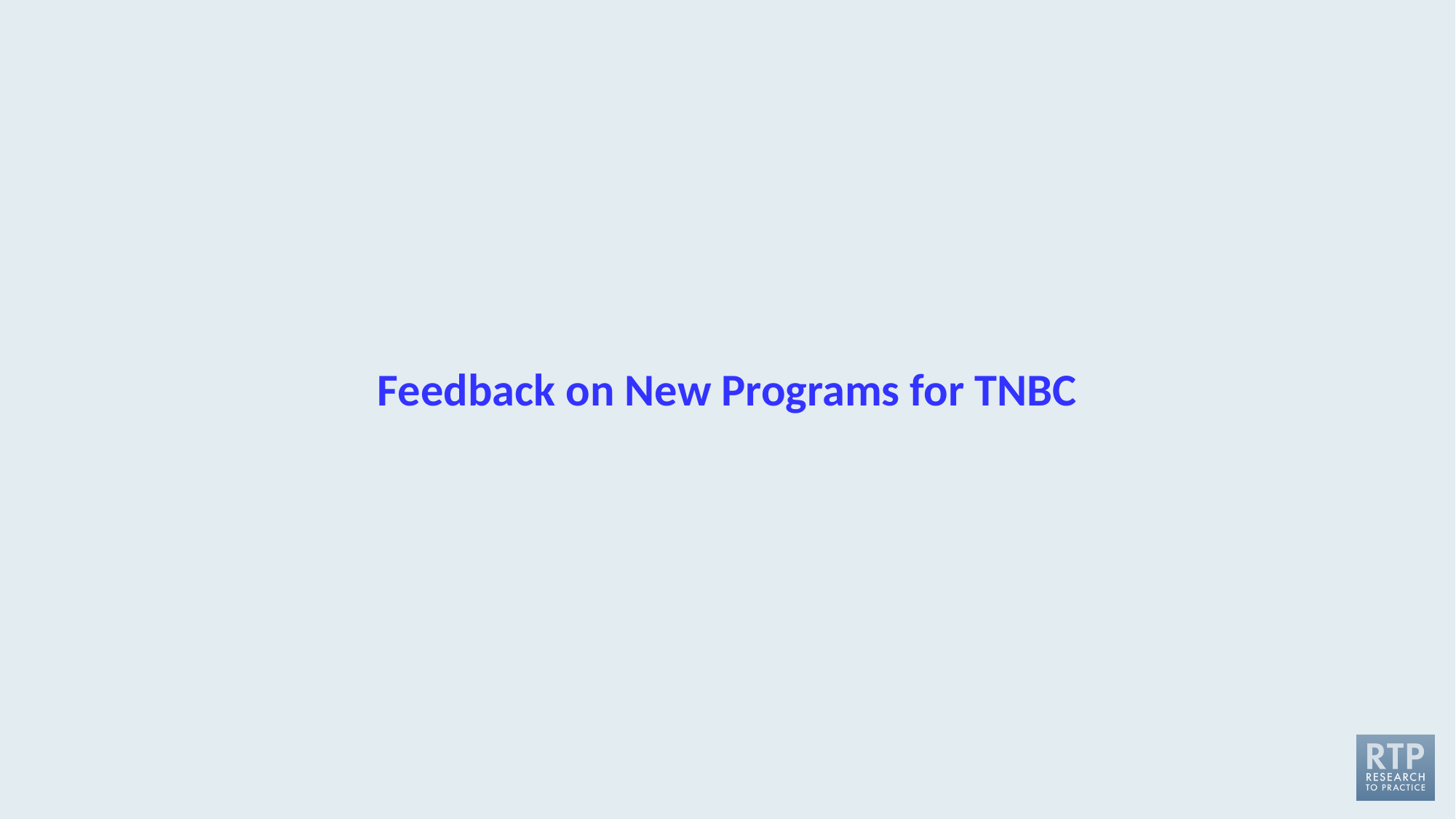

# Feedback on New Programs for TNBC